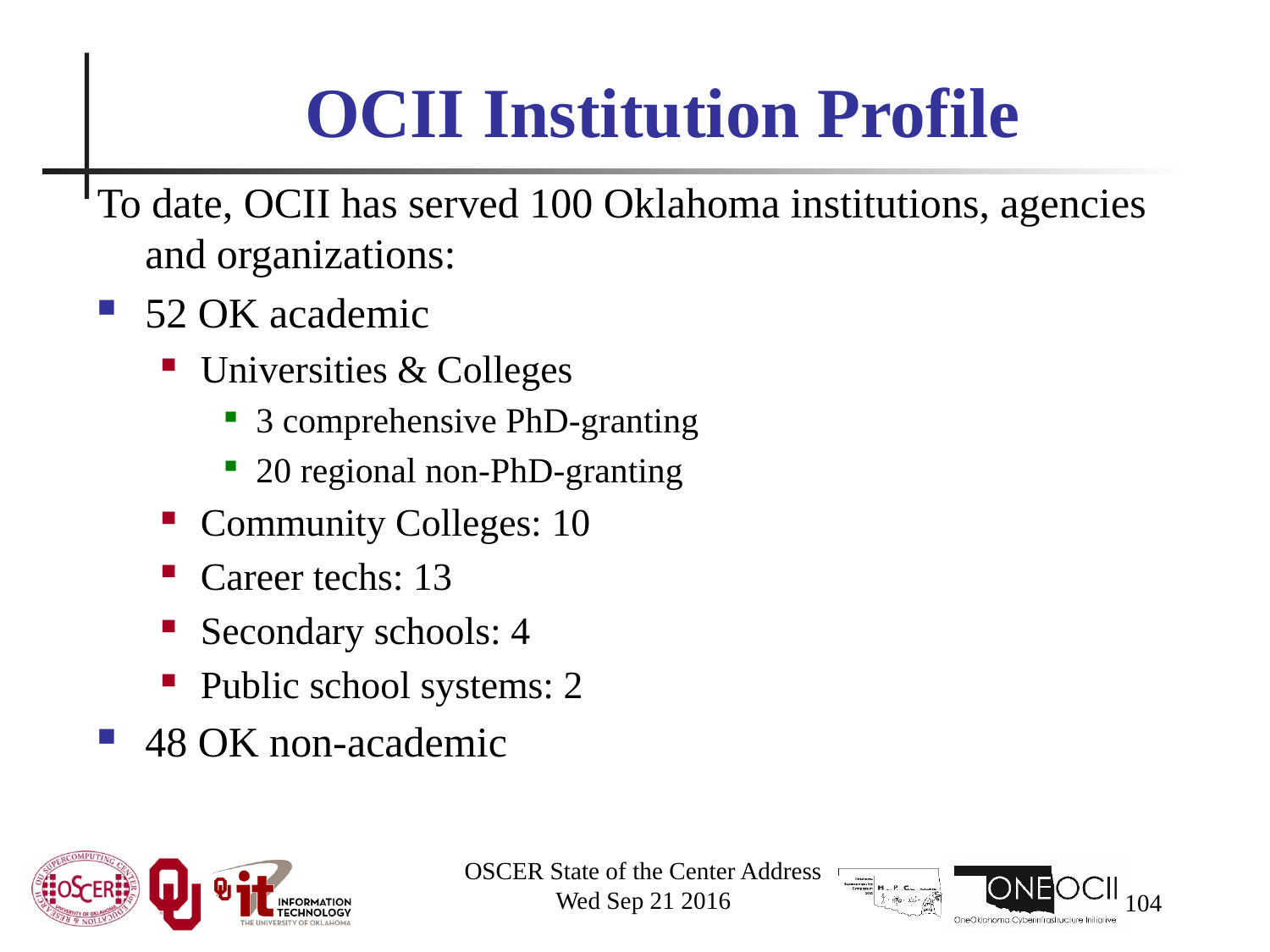

# OCII Institution Profile
To date, OCII has served 100 Oklahoma institutions, agencies and organizations:
52 OK academic
Universities & Colleges
3 comprehensive PhD-granting
20 regional non-PhD-granting
Community Colleges: 10
Career techs: 13
Secondary schools: 4
Public school systems: 2
48 OK non-academic
OSCER State of the Center Address
Wed Sep 21 2016
104